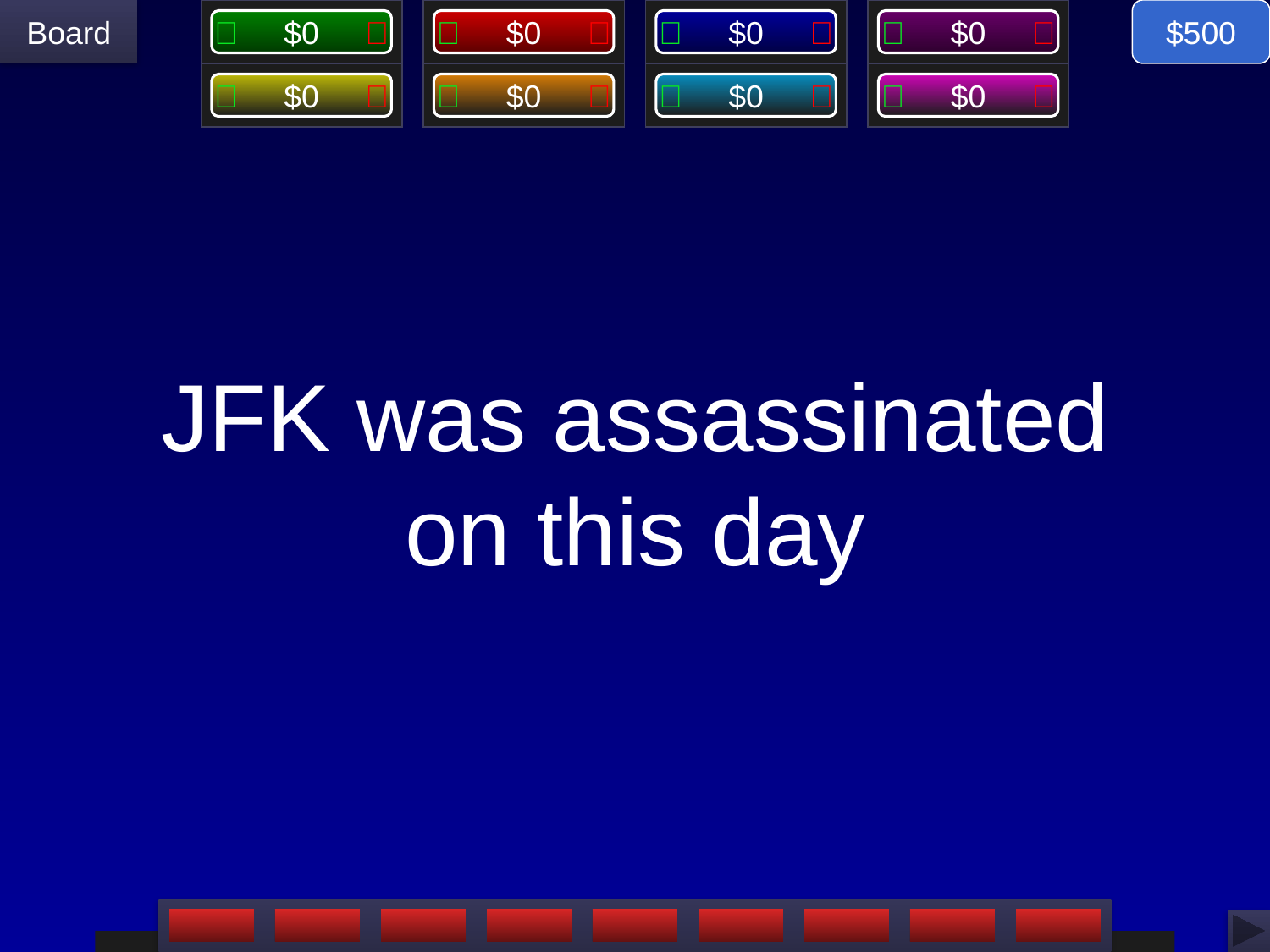

$500
# JFK was assassinated on this day